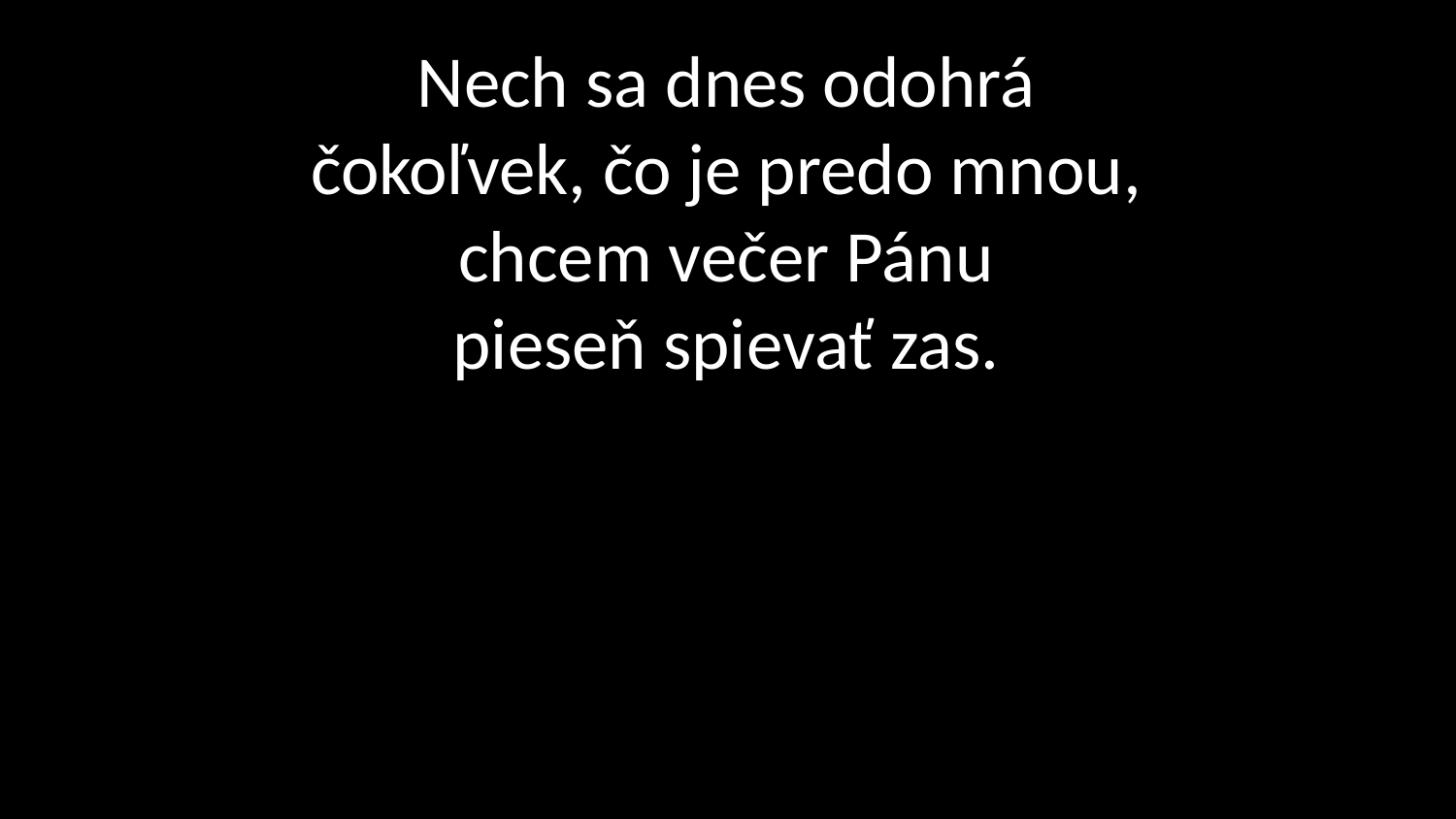

# Nech sa dnes odohrá čokoľvek, čo je predo mnou, chcem večer Pánu pieseň spievať zas.